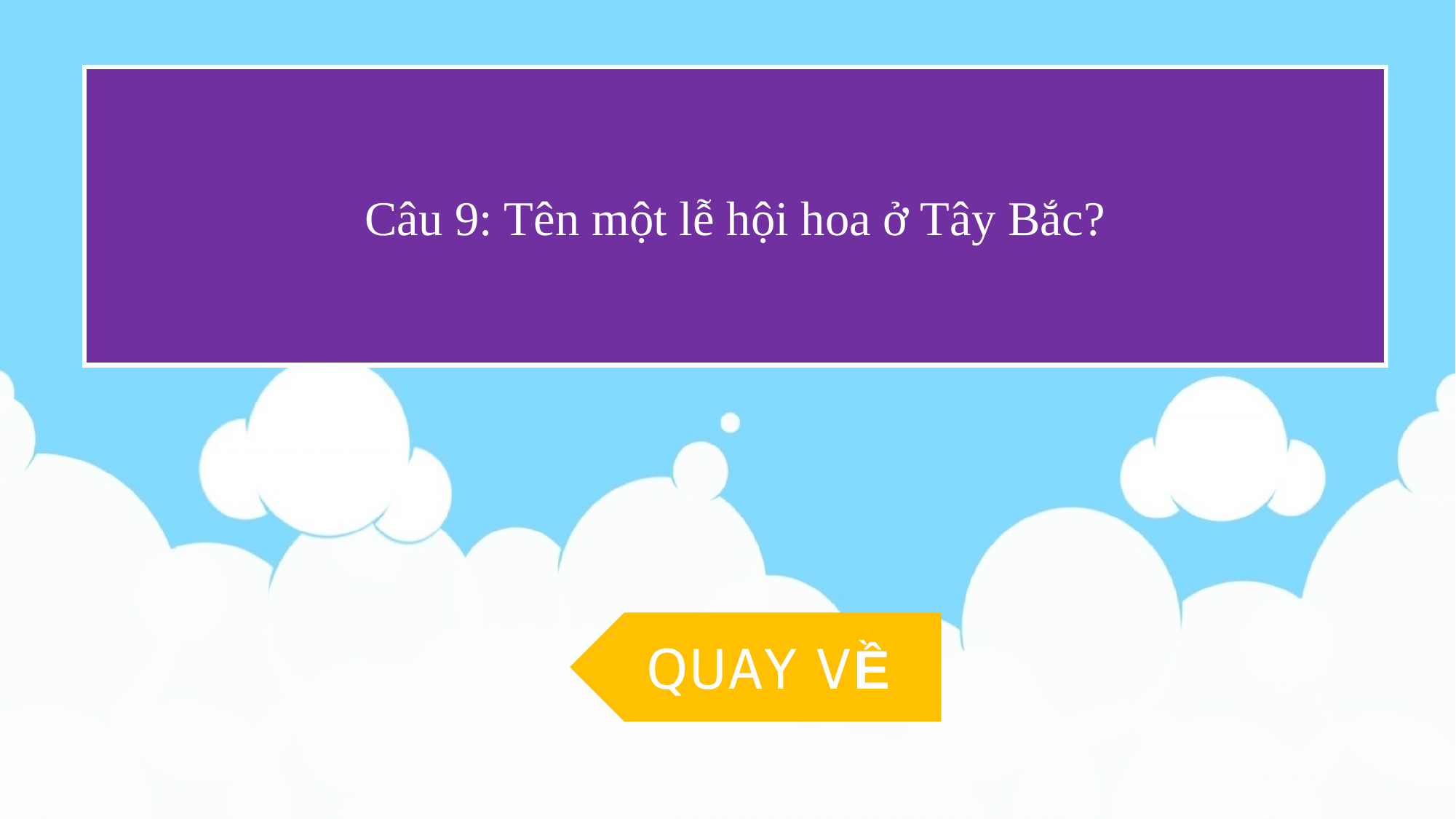

Câu 9: Tên một lễ hội hoa ở Tây Bắc?
QUAY VỀ